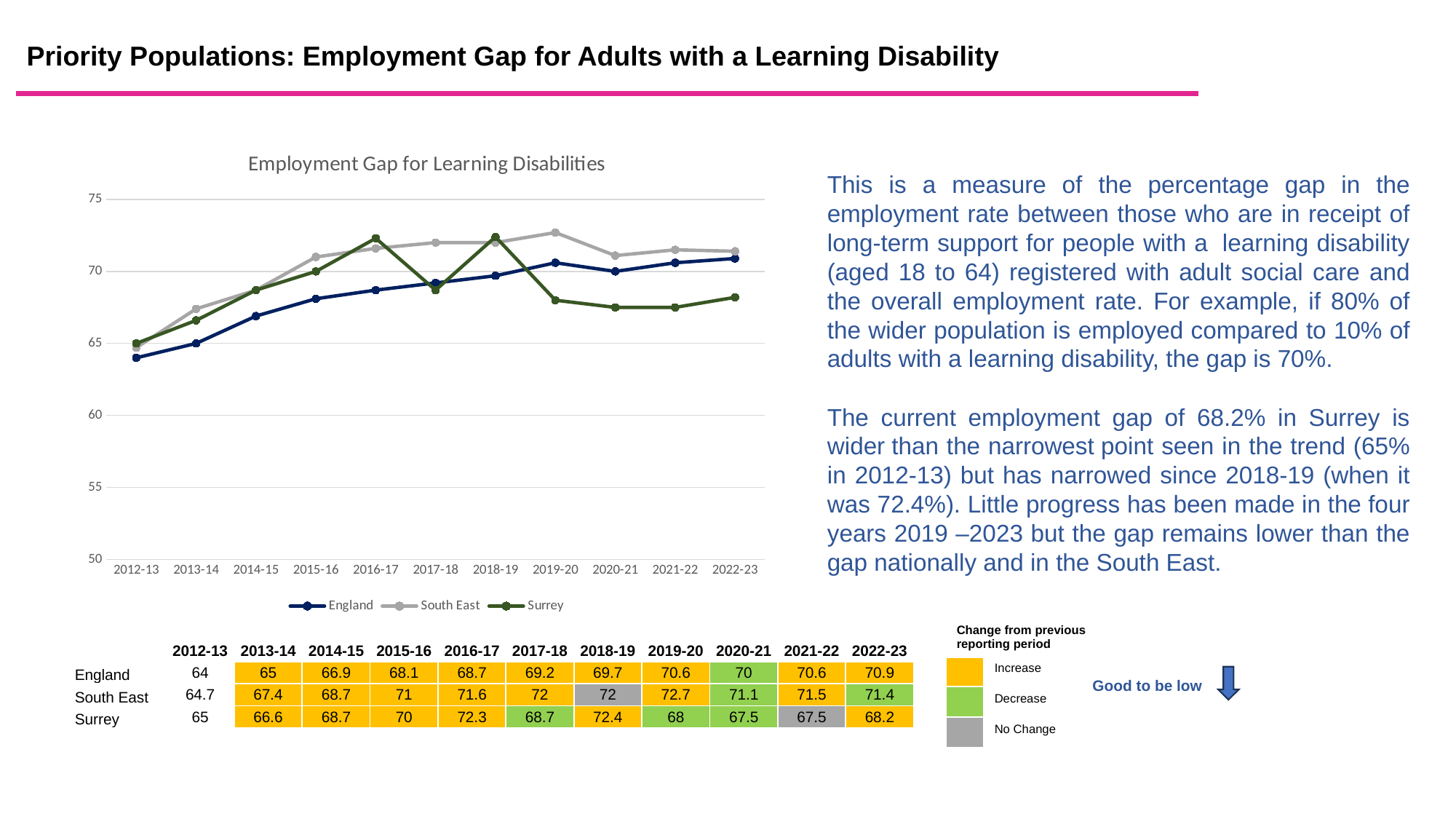

Priority Populations: Employment Gap for Adults with a Learning Disability

### Chart: Employment Gap for Learning Disabilities

| Category | England | South East | Surrey |
|---|---|---|---|
| 2012-13 | 64.0 | 64.7 | 65.0 |
| 2013-14 | 65.0 | 67.4 | 66.6 |
| 2014-15 | 66.9 | 68.7 | 68.7 |
| 2015-16 | 68.1 | 71.0 | 70.0 |
| 2016-17 | 68.7 | 71.6 | 72.3 |
| 2017-18 | 69.2 | 72.0 | 68.7 |
| 2018-19 | 69.7 | 72.0 | 72.4 |
| 2019-20 | 70.6 | 72.7 | 68.0 |
| 2020-21 | 70.0 | 71.1 | 67.5 |
| 2021-22 | 70.6 | 71.5 | 67.5 |
| 2022-23 | 70.9 | 71.4 | 68.2 |
This is a measure of the percentage gap in the employment rate between those who are in receipt of long-term support for people with a  learning disability (aged 18 to 64) registered with adult social care and the overall employment rate. For example, if 80% of the wider population is employed compared to 10% of adults with a learning disability, the gap is 70%.

The current employment gap of 68.2% in Surrey is wider than the narrowest point seen in the trend (65% in 2012-13) but has narrowed since 2018-19 (when it was 72.4%). Little progress has been made in the four years 2019 –2023 but the gap remains lower than the gap nationally and in the South East.
| Change from previous reporting period |  |
| --- | --- |
|  | Increase |
|  | Decrease |
|  | No Change |
|  | 2012-13 | 2013-14 | 2014-15 | 2015-16 | 2016-17 | 2017-18 | 2018-19 | 2019-20 | 2020-21 | 2021-22 | 2022-23 |
| --- | --- | --- | --- | --- | --- | --- | --- | --- | --- | --- | --- |
| England | 64 | 65 | 66.9 | 68.1 | 68.7 | 69.2 | 69.7 | 70.6 | 70 | 70.6 | 70.9 |
| South East | 64.7 | 67.4 | 68.7 | 71 | 71.6 | 72 | 72 | 72.7 | 71.1 | 71.5 | 71.4 |
| Surrey | 65 | 66.6 | 68.7 | 70 | 72.3 | 68.7 | 72.4 | 68 | 67.5 | 67.5 | 68.2 |

Good to be low